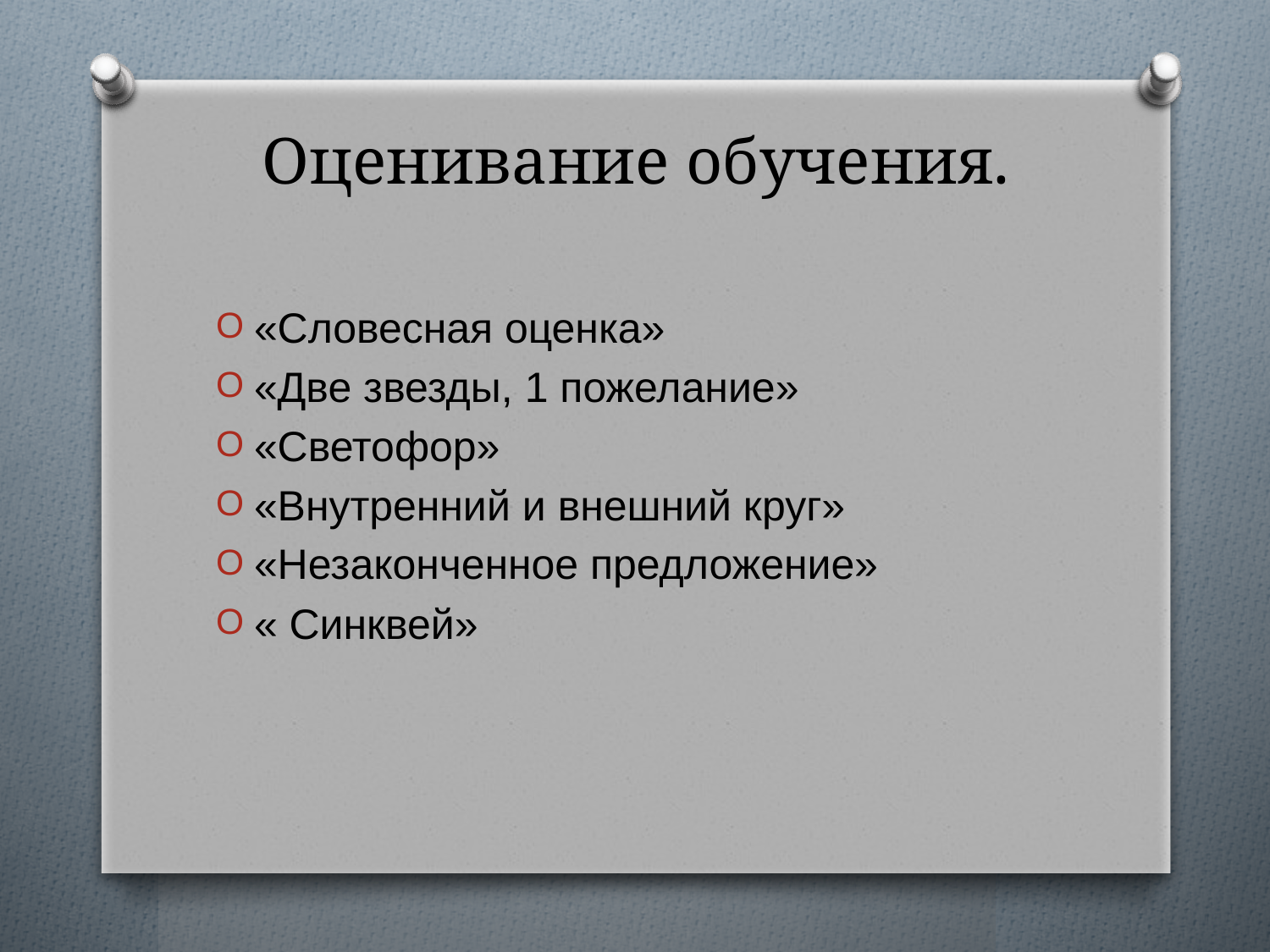

# Оценивание обучения.
«Словесная оценка»
«Две звезды, 1 пожелание»
«Светофор»
«Внутренний и внешний круг»
«Незаконченное предложение»
« Синквей»